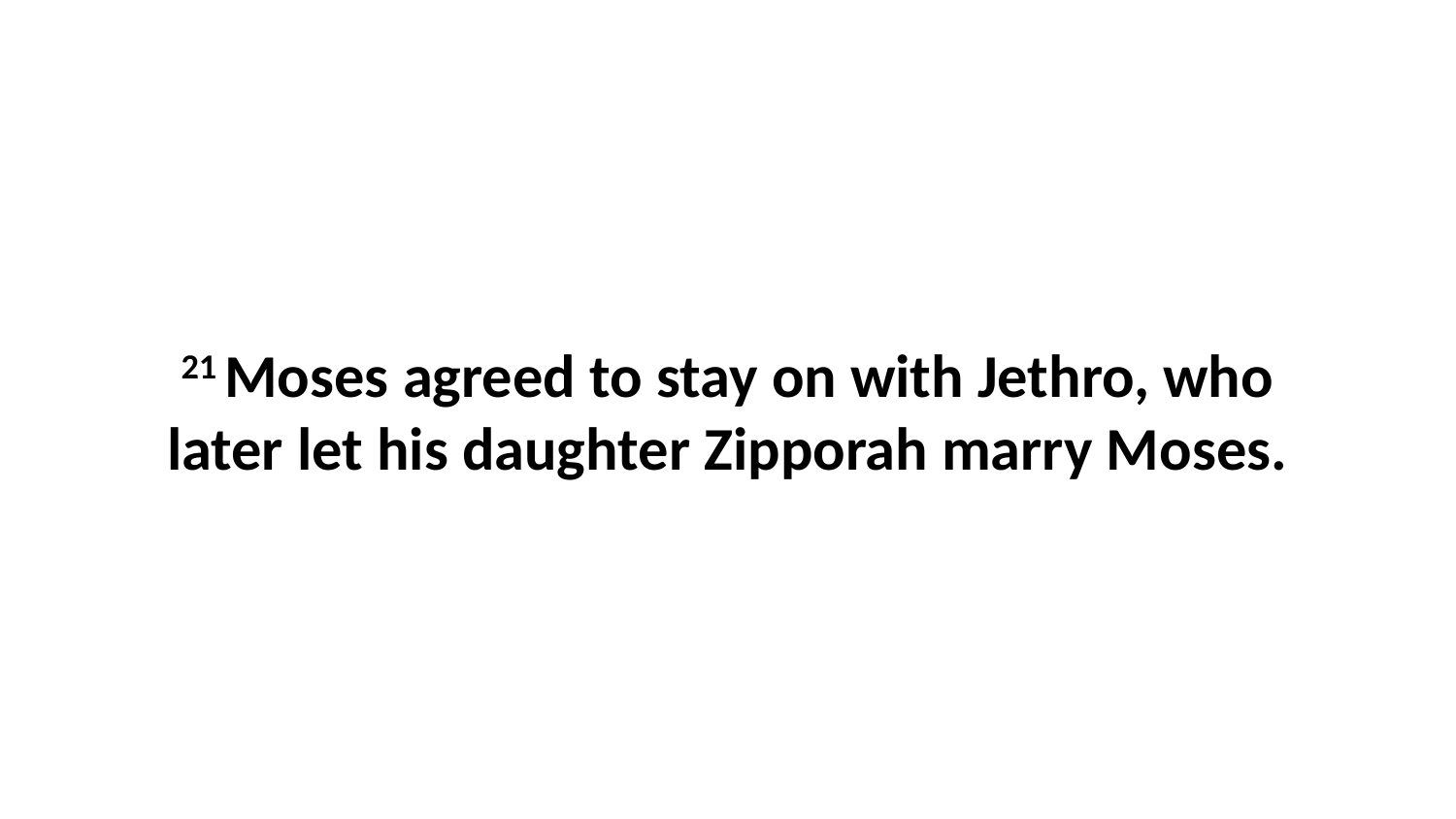

21 Moses agreed to stay on with Jethro, who later let his daughter Zipporah marry Moses.